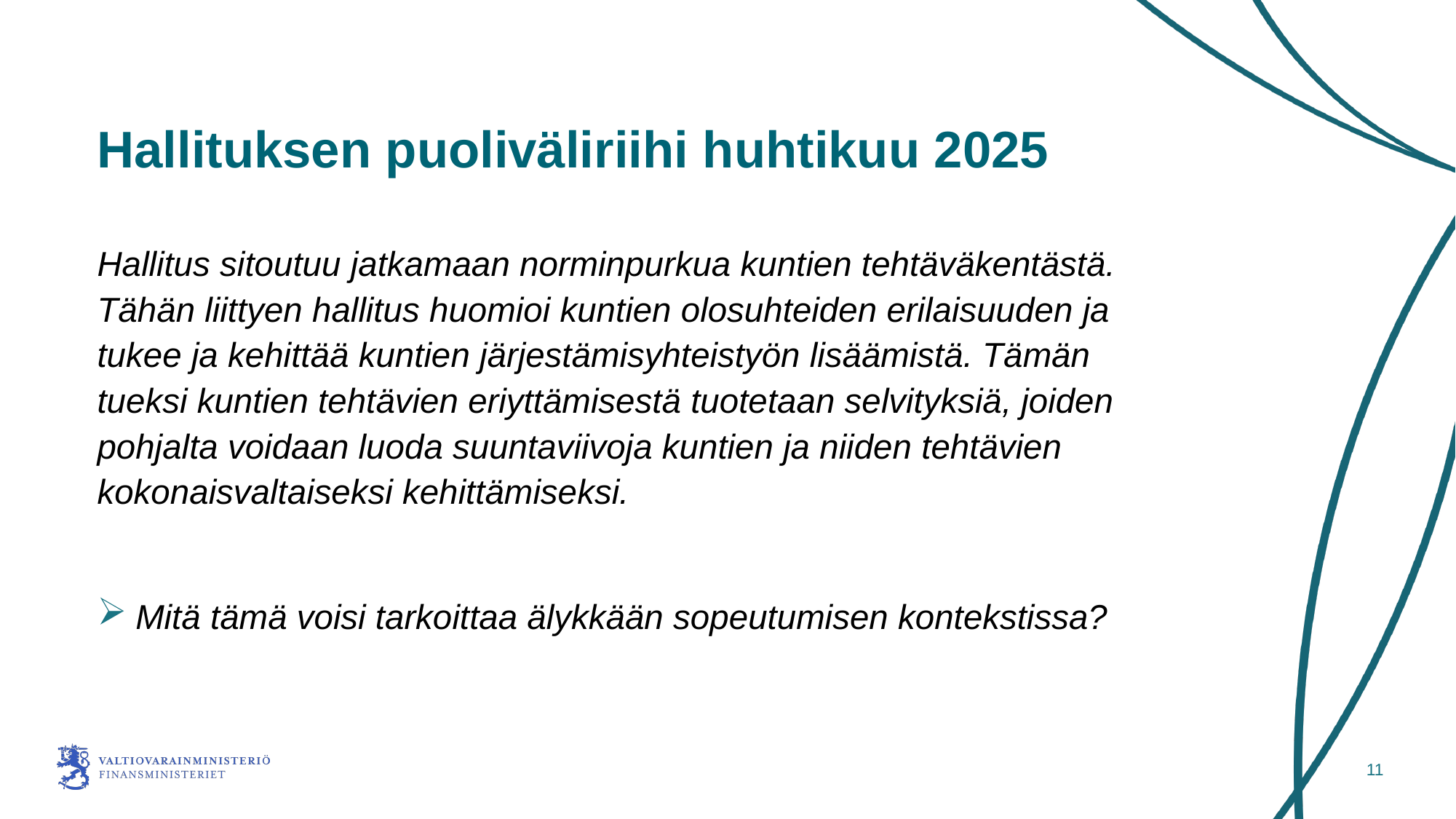

# Hallituksen puoliväliriihi huhtikuu 2025
Hallitus sitoutuu jatkamaan norminpurkua kuntien tehtäväkentästä. Tähän liittyen hallitus huomioi kuntien olosuhteiden erilaisuuden ja tukee ja kehittää kuntien järjestämisyhteistyön lisäämistä. Tämän tueksi kuntien tehtävien eriyttämisestä tuotetaan selvityksiä, joiden pohjalta voidaan luoda suuntaviivoja kuntien ja niiden tehtävien kokonaisvaltaiseksi kehittämiseksi.

Mitä tämä voisi tarkoittaa älykkään sopeutumisen kontekstissa?

11